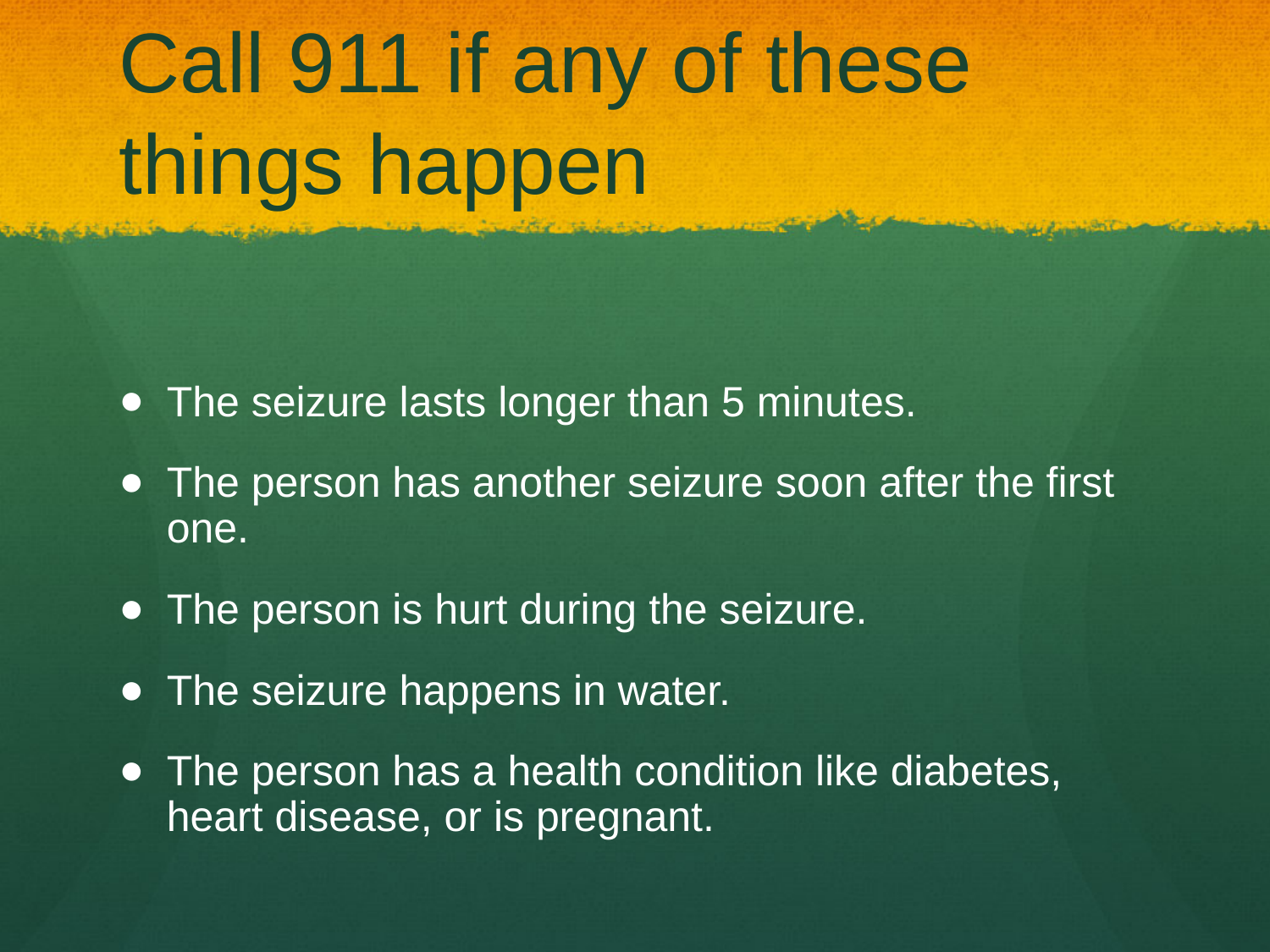

# Call 911 if any of these things happen

The seizure lasts longer than 5 minutes.
The person has another seizure soon after the first one.
The person is hurt during the seizure.
The seizure happens in water.
The person has a health condition like diabetes, heart disease, or is pregnant.